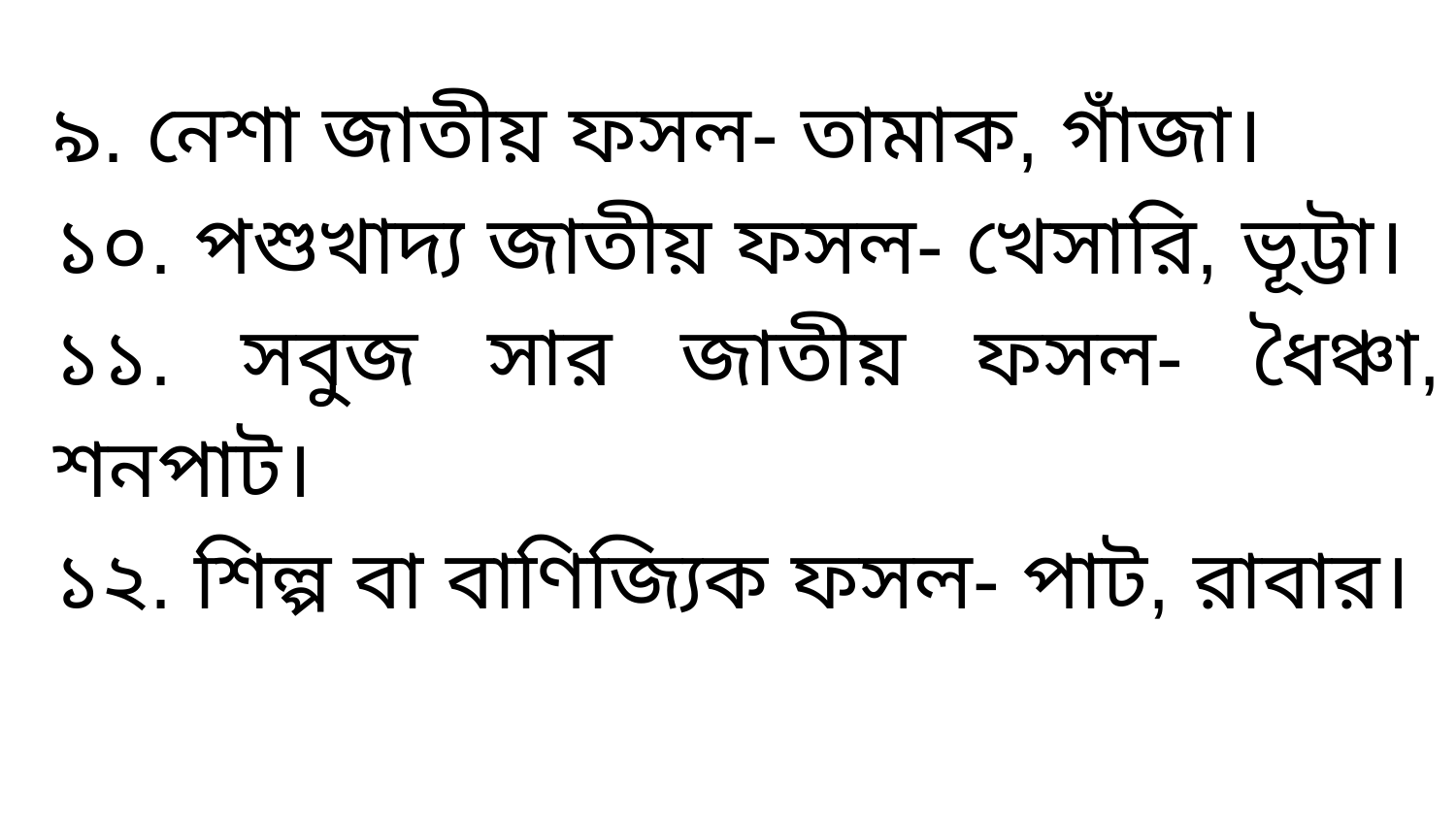

৯. নেশা জাতীয় ফসল- তামাক, গাঁজা।
১০. পশুখাদ্য জাতীয় ফসল- খেসারি, ভূট্টা।
১১. সবুজ সার জাতীয় ফসল- ধৈঞ্চা, শনপাট।
১২. শিল্প বা বাণিজ্যিক ফসল- পাট, রাবার।